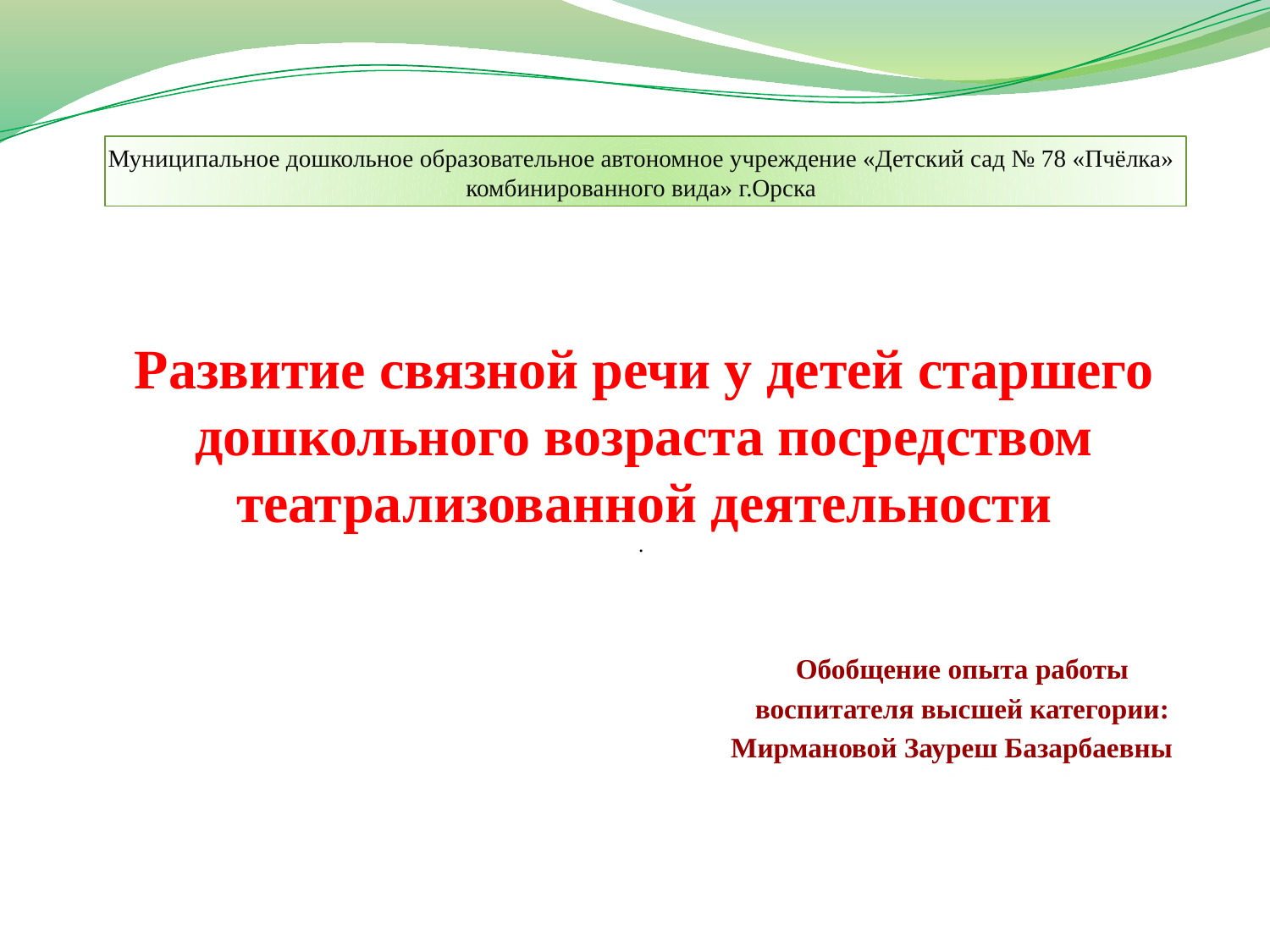

Муниципальное дошкольное образовательное автономное учреждение «Детский сад № 78 «Пчёлка» комбинированного вида» г.Орска

.

                                                                                             Обобщение опыта работы
                                                                                             воспитателя высшей категории:
                                                                                         Мирмановой Зауреш Базарбаевны
# Развитие связной речи у детей старшего дошкольного возраста посредством театрализованной деятельности